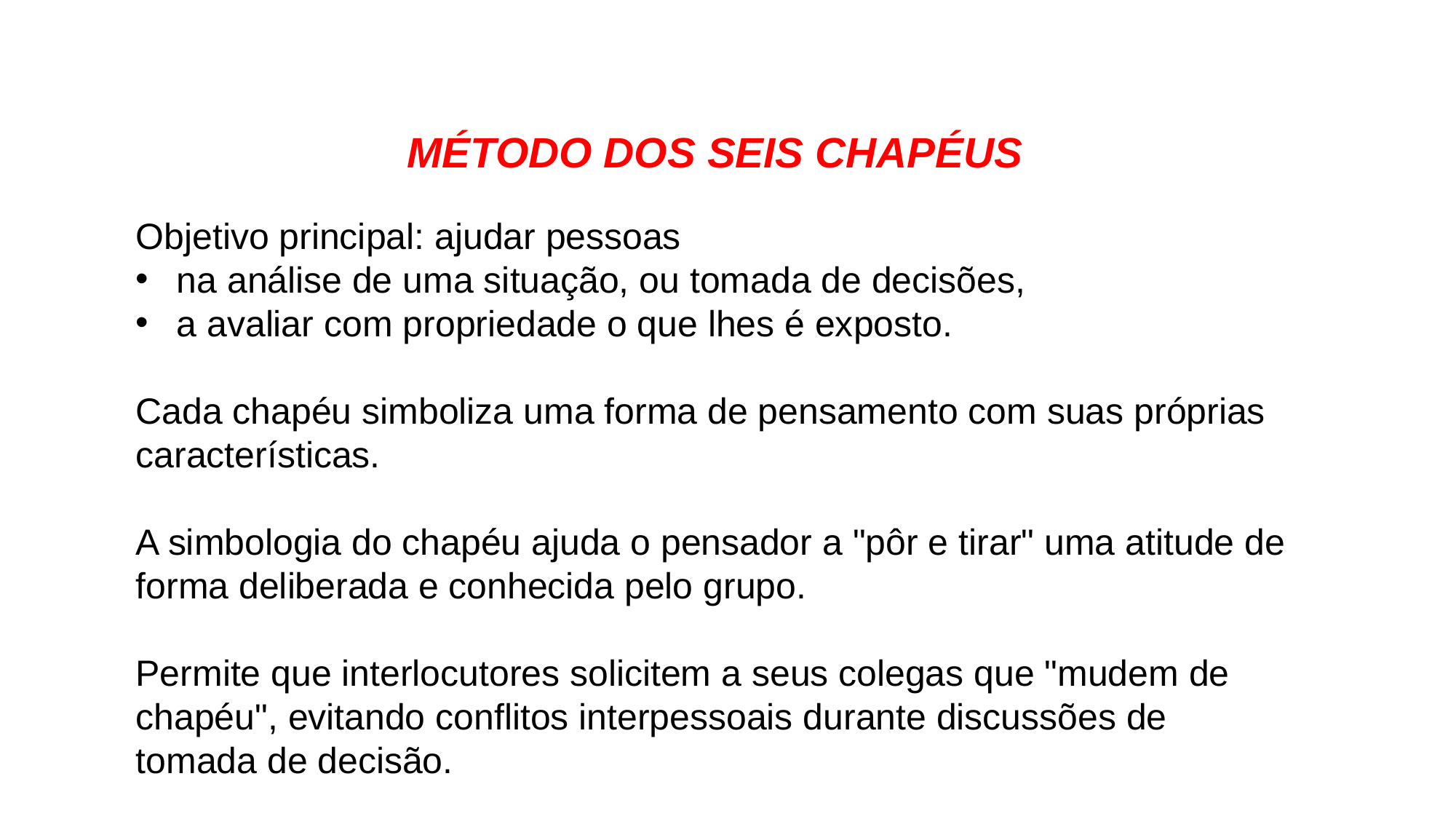

MÉTODO DOS SEIS CHAPÉUS

Objetivo principal: ajudar pessoas
na análise de uma situação, ou tomada de decisões,
a avaliar com propriedade o que lhes é exposto.

Cada chapéu simboliza uma forma de pensamento com suas próprias características.

A simbologia do chapéu ajuda o pensador a "pôr e tirar" uma atitude de forma deliberada e conhecida pelo grupo.

Permite que interlocutores solicitem a seus colegas que "mudem de chapéu", evitando conflitos interpessoais durante discussões de tomada de decisão.